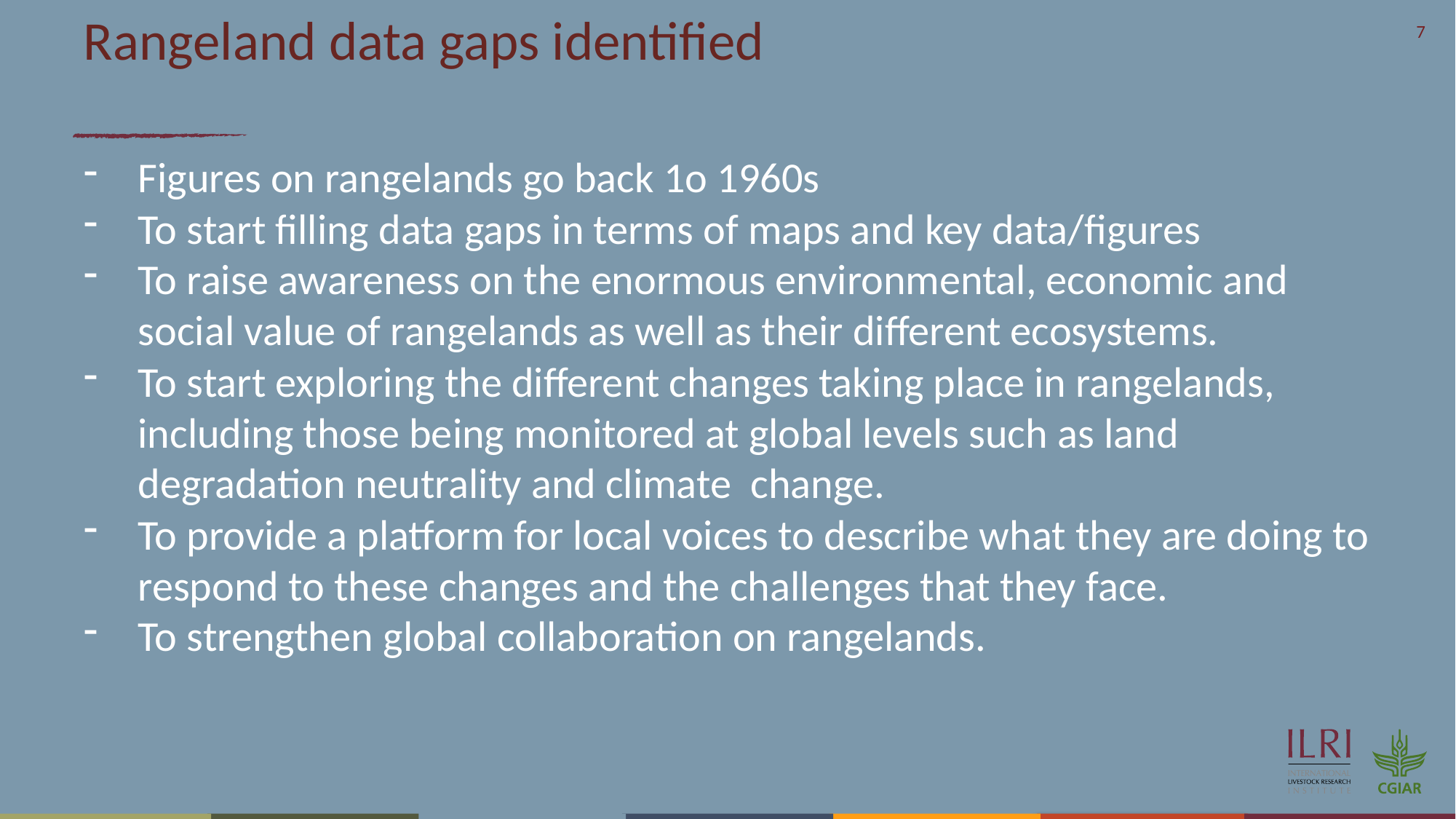

# Rangeland data gaps identified
Figures on rangelands go back 1o 1960s
To start filling data gaps in terms of maps and key data/figures
To raise awareness on the enormous environmental, economic and social value of rangelands as well as their different ecosystems.
To start exploring the different changes taking place in rangelands, including those being monitored at global levels such as land degradation neutrality and climate  change.
To provide a platform for local voices to describe what they are doing to respond to these changes and the challenges that they face.
To strengthen global collaboration on rangelands.